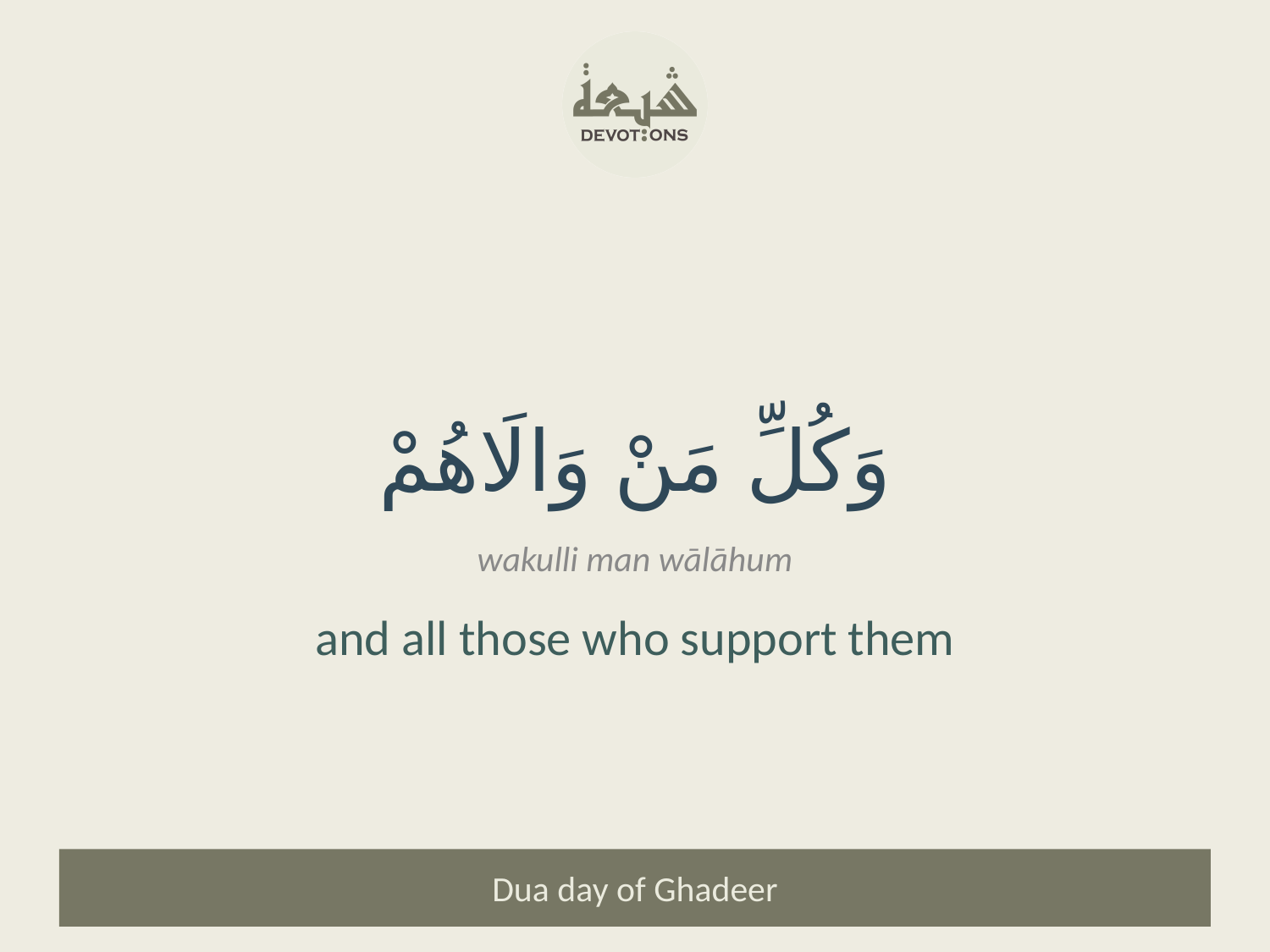

وَكُلِّ مَنْ وَالَاهُمْ
wakulli man wālāhum
and all those who support them
Dua day of Ghadeer